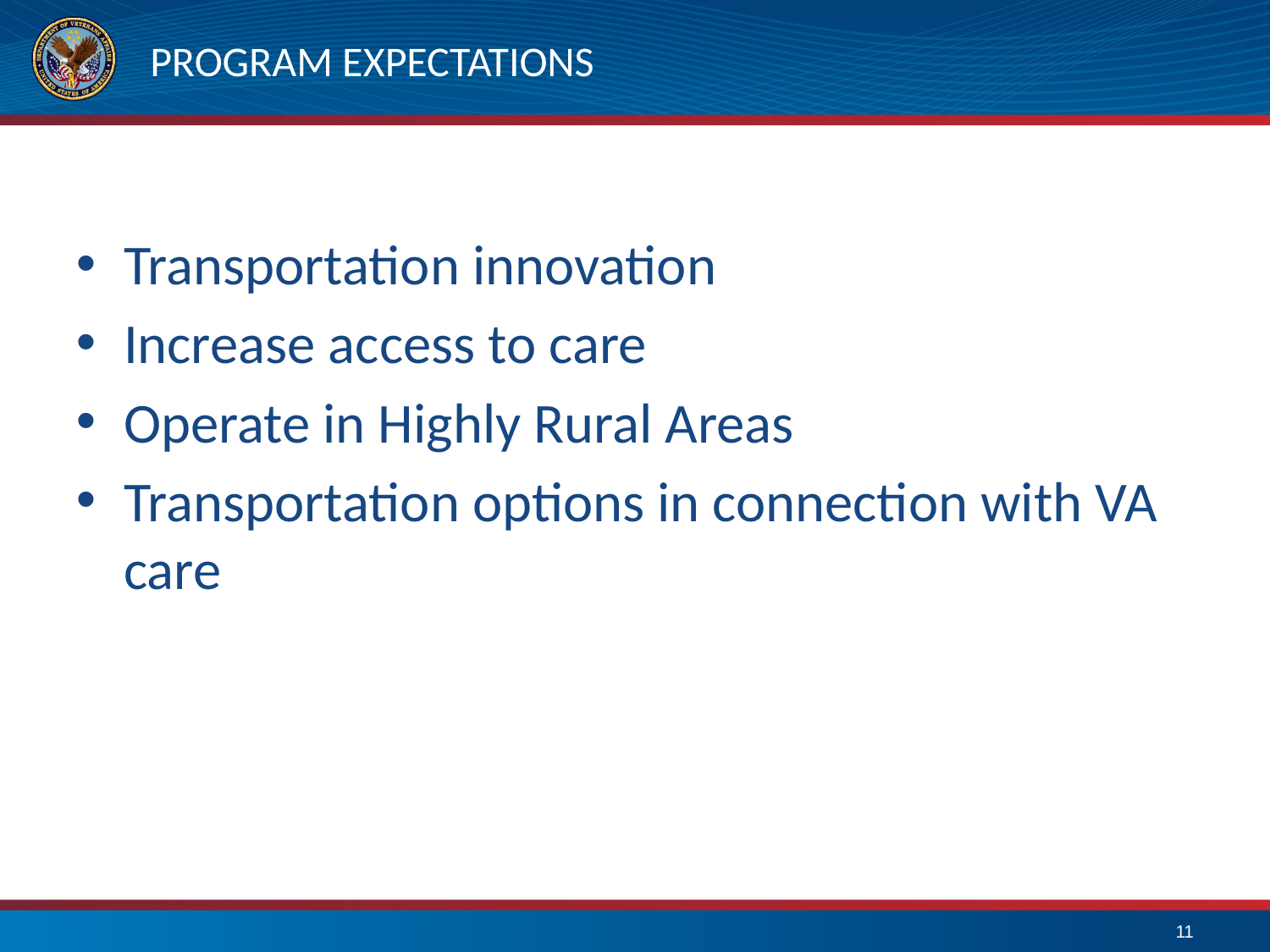

# PROGRAM EXPECTATIONS
Transportation innovation
Increase access to care
Operate in Highly Rural Areas
Transportation options in connection with VA care

11